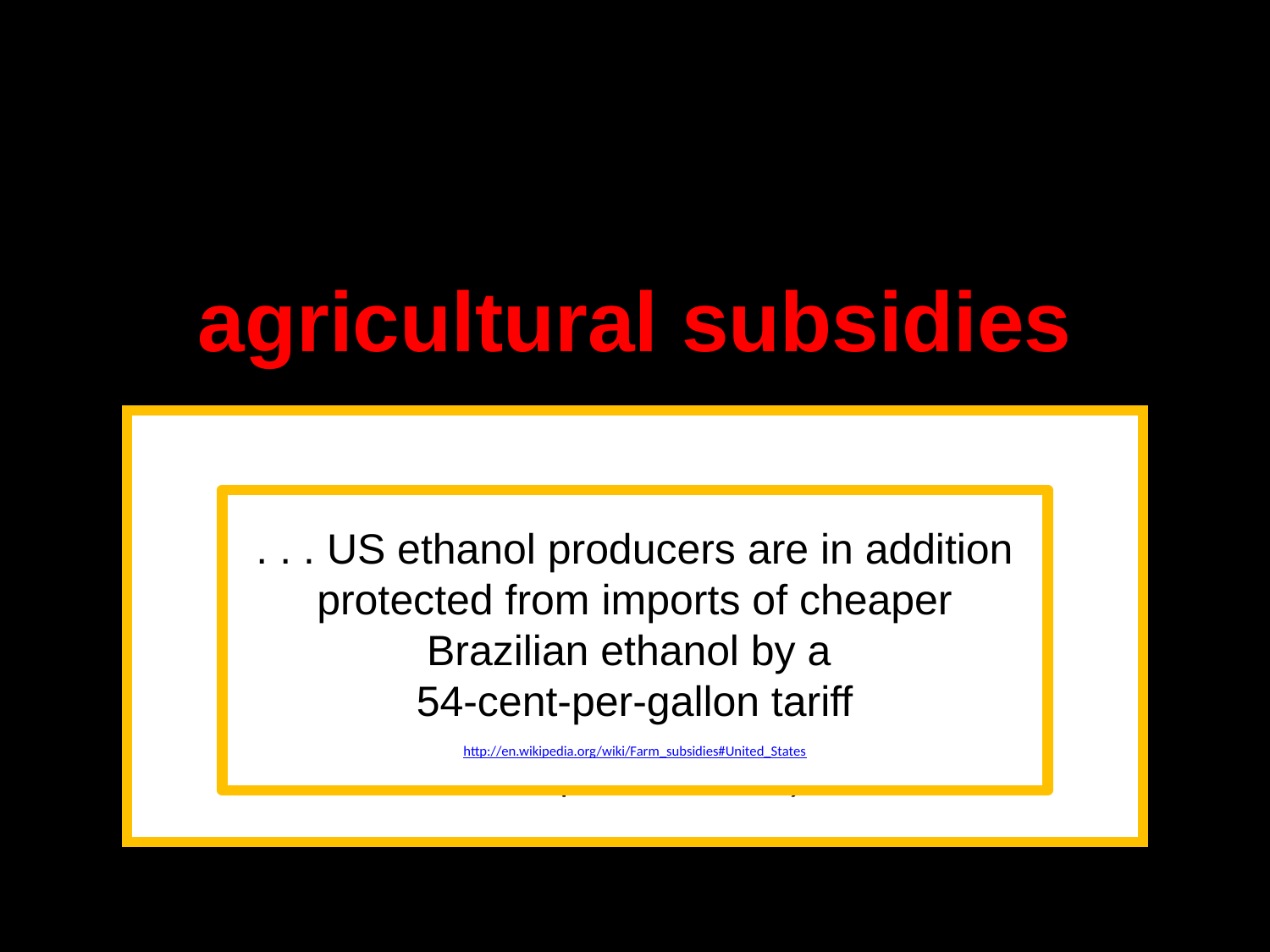

agricultural subsidies

there are also
indirect subsidies

e.g., corn-based ethanol production
for e.g., Minnesota Gov. Tim Pawlenty supported a ca. 52¢ / gal subsidy for corn-based ethanol to companies with profits as high as $150,000,000 –  at the same time that he essentially raised the tuition for UMD students
. . . US ethanol producers are in addition protected from imports of cheaper Brazilian ethanol by a
54-cent-per-gallon tariff

http://en.wikipedia.org/wiki/Farm_subsidies#United_States
That’s more or less
ca. $5.00 each time you to drive
to Minneapolis and back

(not including increased cost
due to protective tariff)